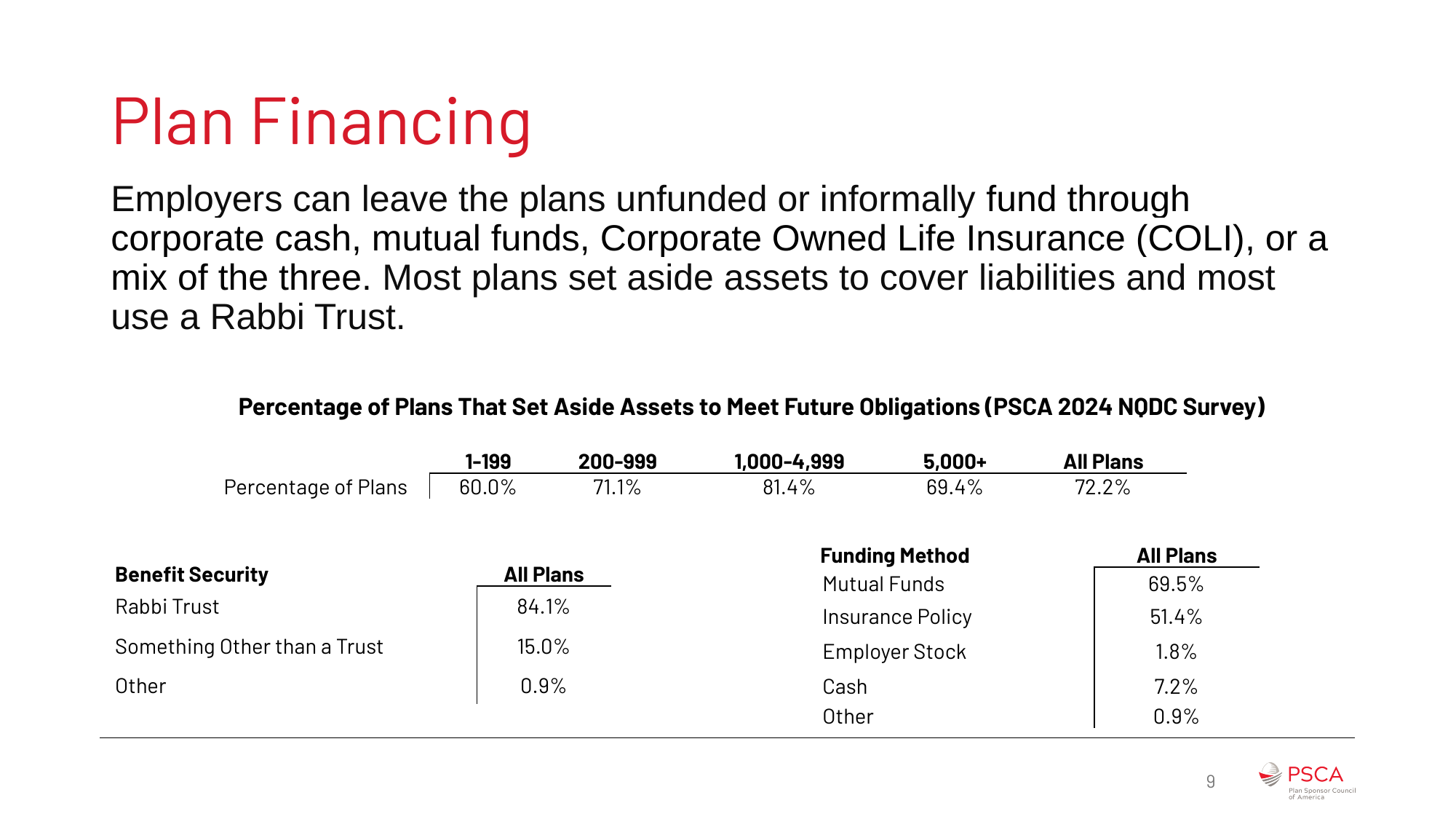

# Plan Financing
Employers can leave the plans unfunded or informally fund through corporate cash, mutual funds, Corporate Owned Life Insurance (COLI), or a mix of the three. Most plans set aside assets to cover liabilities and most use a Rabbi Trust.
Percentage of Plans That Set Aside Assets to Meet Future Obligations

Percentage of Plans That Set Aside Assets to Meet Future Obligations (PSCA 2024 NQDC Survey)
|  | 1-199 | 200-999 | 1,000-4,999 | 5,000+ | All Plans |
| --- | --- | --- | --- | --- | --- |
| Percentage of Plans | 60.0% | 71.1% | 81.4% | 69.4% | 72.2% |
| Funding Method | All Plans |
| --- | --- |
| Mutual Funds | 69.5% |
| Insurance Policy | 51.4% |
| Employer Stock | 1.8% |
| Cash | 7.2% |
| Other | 0.9% |
| Benefit Security | All Plans |
| --- | --- |
| Rabbi Trust | 84.1% |
| Something Other than a Trust | 15.0% |
| Other | 0.9% |
9